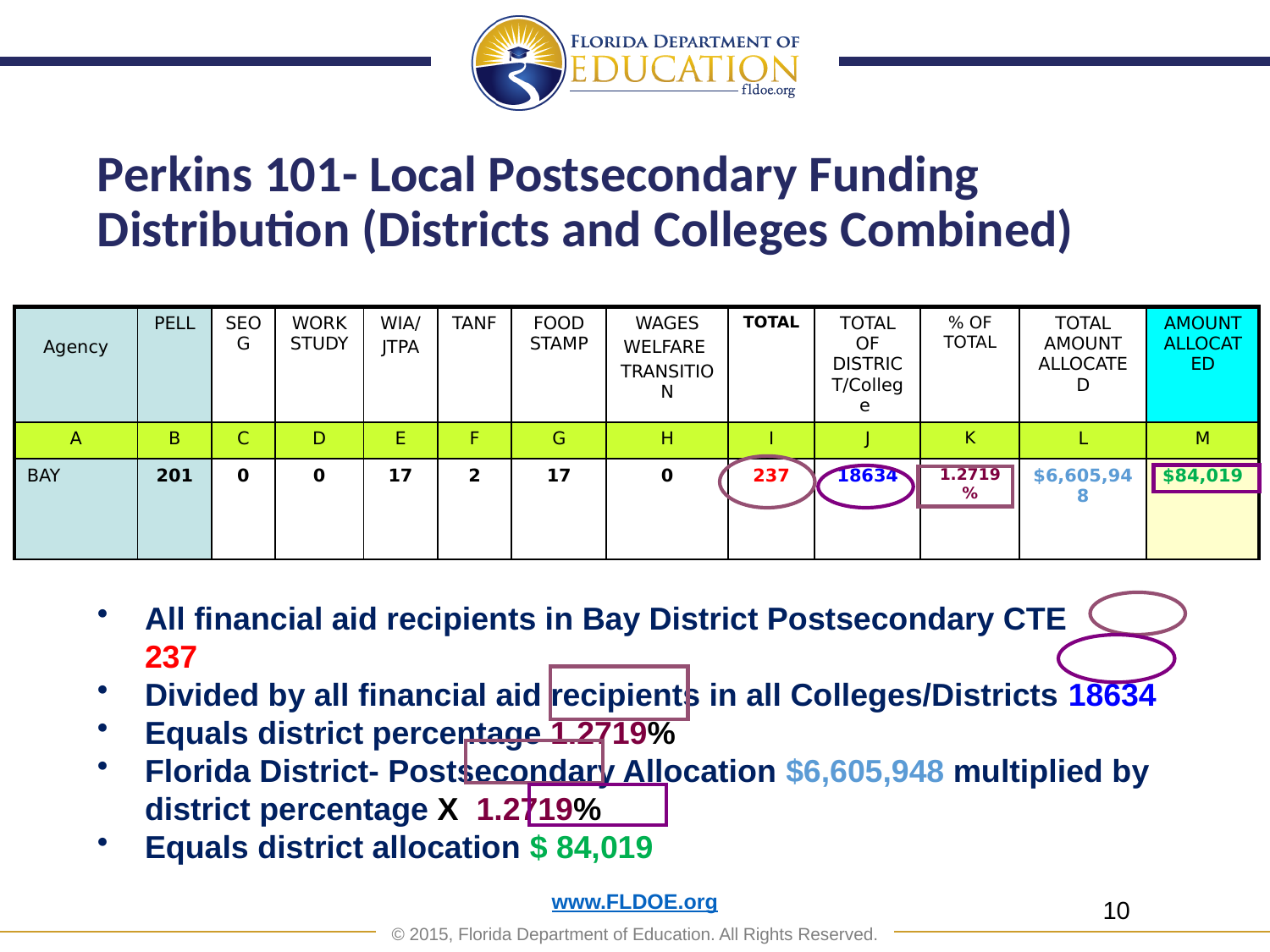

# Perkins 101- Local Postsecondary Funding Distribution (Districts and Colleges Combined)
| Agency | PELL | SEOG | WORK STUDY | WIA/ JTPA | TANF | FOOD STAMP | WAGES WELFARE TRANSITION | TOTAL | TOTAL OF DISTRICT/College | % OF TOTAL | TOTAL AMOUNT ALLOCATED | AMOUNT ALLOCATED |
| --- | --- | --- | --- | --- | --- | --- | --- | --- | --- | --- | --- | --- |
| A | B | C | D | E | F | G | H | I | J | K | L | M |
| BAY | 201 | 0 | 0 | 17 | 2 | 17 | 0 | 237 | 18634 | 1.2719% | $6,605,948 | $84,019 |

All financial aid recipients in Bay District Postsecondary CTE 	237
Divided by all financial aid recipients in all Colleges/Districts 18634
Equals district percentage 1.2719%
Florida District- Postsecondary Allocation $6,605,948 multiplied by district percentage X  1.2719%
Equals district allocation $ 84,019

10